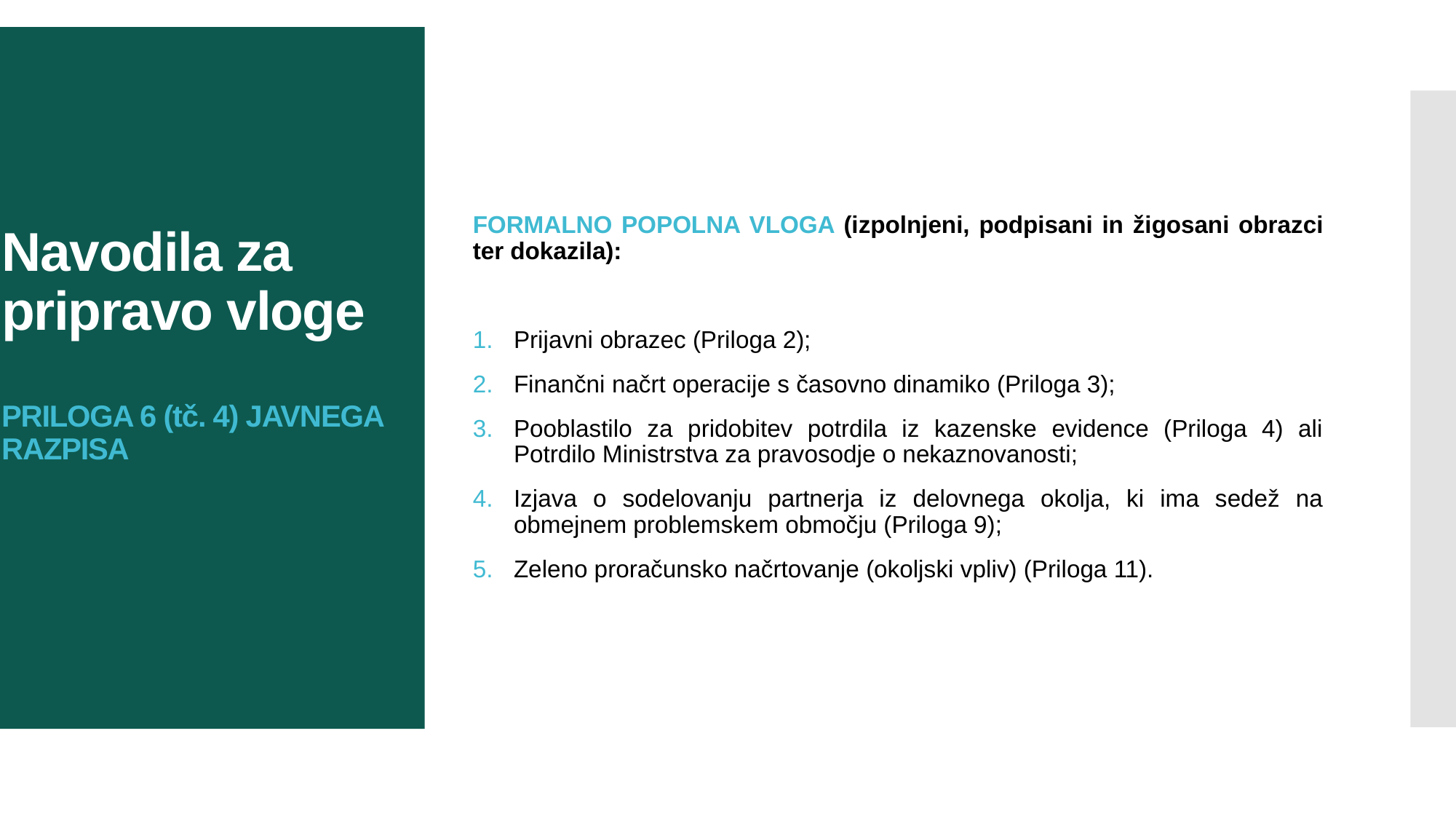

# Navodila za pripravo vloge PRILOGA 6 (tč. 4) JAVNEGA RAZPISA
FORMALNO POPOLNA VLOGA (izpolnjeni, podpisani in žigosani obrazci ter dokazila):

Prijavni obrazec (Priloga 2);
Finančni načrt operacije s časovno dinamiko (Priloga 3);
Pooblastilo za pridobitev potrdila iz kazenske evidence (Priloga 4) ali Potrdilo Ministrstva za pravosodje o nekaznovanosti;
Izjava o sodelovanju partnerja iz delovnega okolja, ki ima sedež na obmejnem problemskem območju (Priloga 9);
Zeleno proračunsko načrtovanje (okoljski vpliv) (Priloga 11).